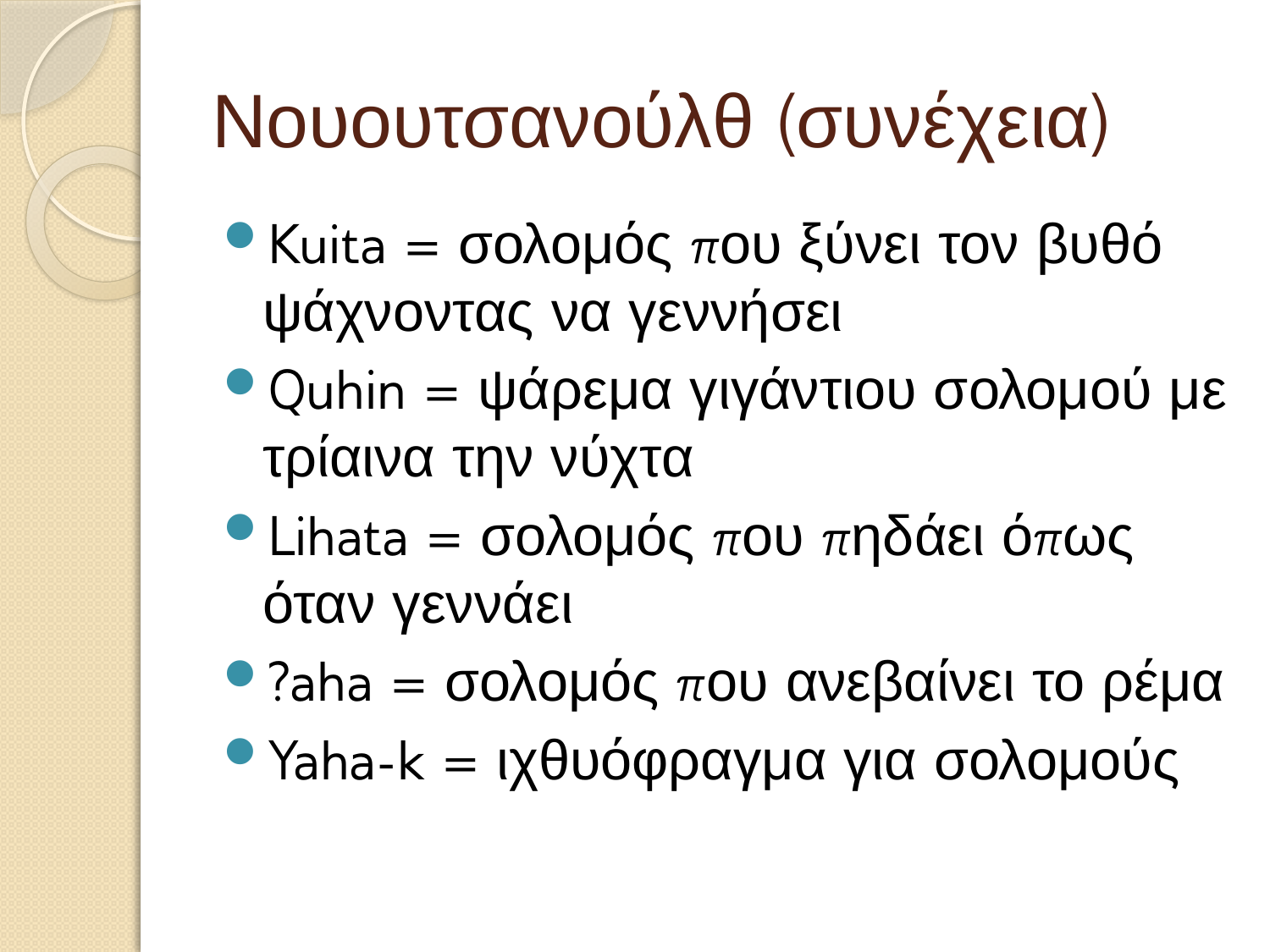

# Νουουτσανούλθ (συνέχεια)
Kuita = σολομός που ξύνει τον βυθό ψάχνοντας να γεννήσει
Quhin = ψάρεμα γιγάντιου σολομού με τρίαινα την νύχτα
Lihata = σολομός που πηδάει όπως όταν γεννάει
?aha = σολομός που ανεβαίνει το ρέμα
Yaha-k = ιχθυόφραγμα για σολομούς